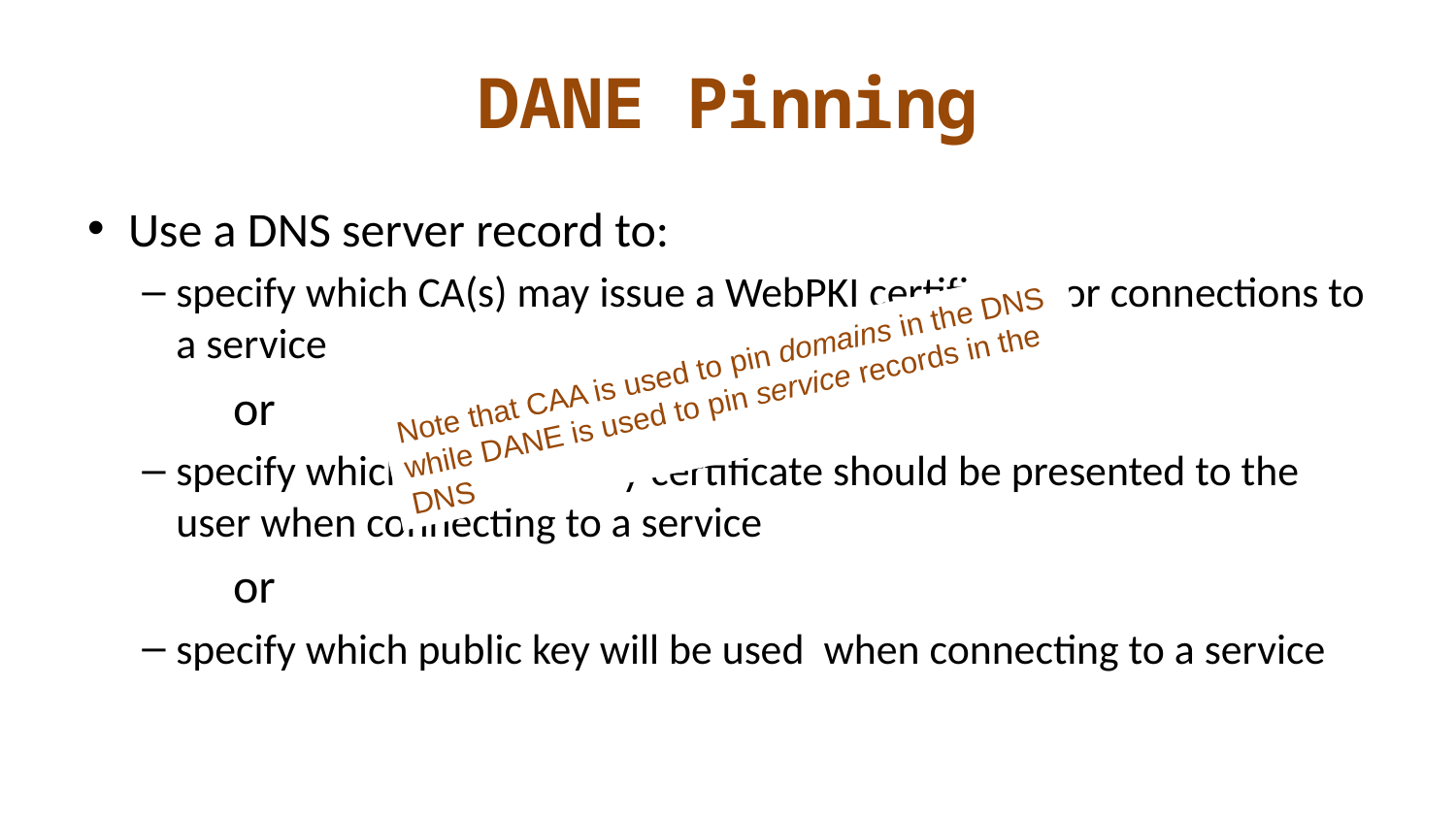

# DANE Pinning
Use a DNS server record to:
specify which CA(s) may issue a WebPKI certificate for connections to a service
	or
specify which EE public key certificate should be presented to the user when connecting to a service
	or
specify which public key will be used  when connecting to a service

Note that CAA is used to pin domains in the DNS while DANE is used to pin service records in the DNS